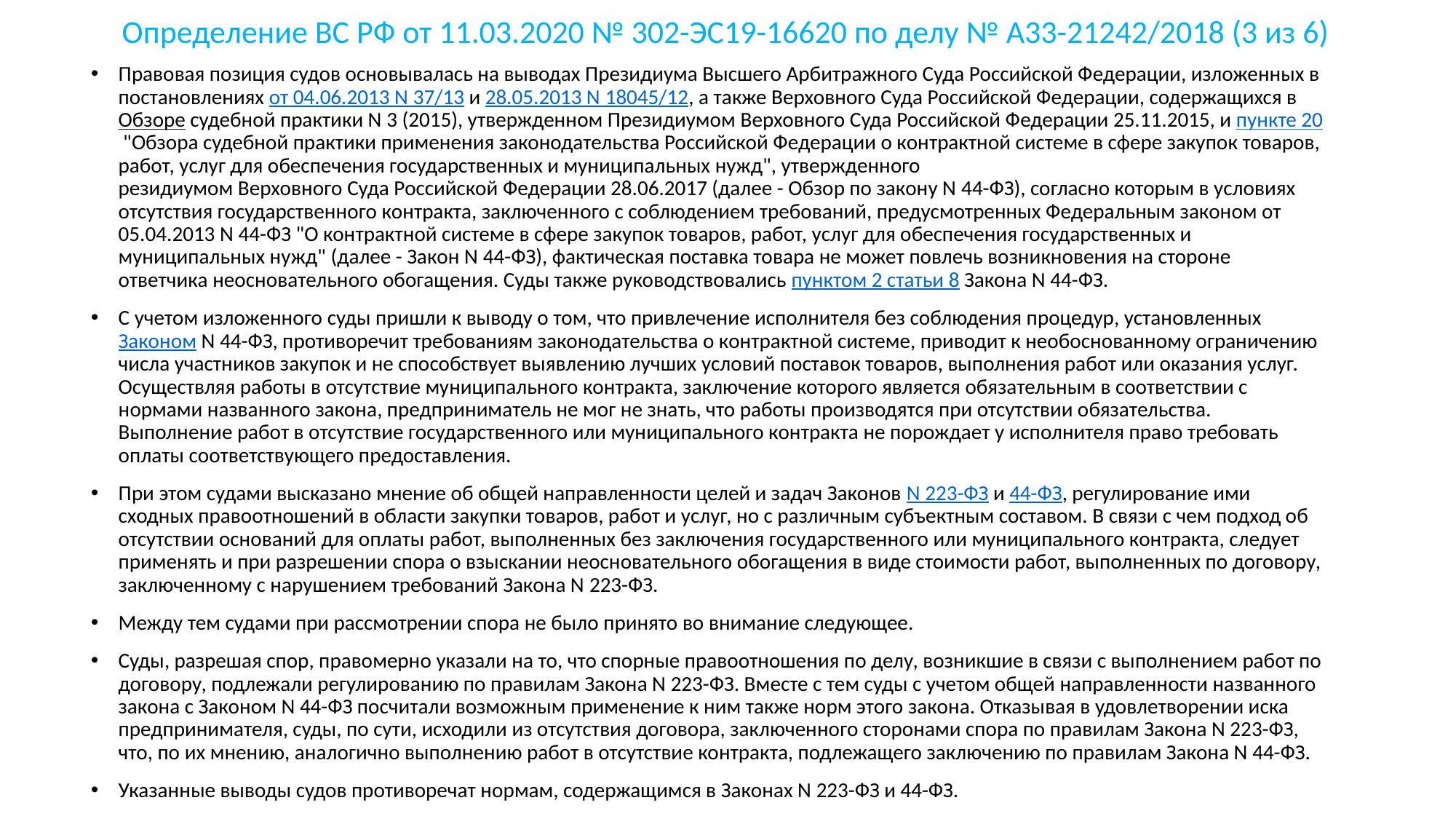

# Определение ВС РФ от 11.03.2020 № 302-ЭС19-16620 по делу № А33-21242/2018 (3 из 6)
Правовая позиция судов основывалась на выводах Президиума Высшего Арбитражного Суда Российской Федерации, изложенных в постановлениях от 04.06.2013 N 37/13 и 28.05.2013 N 18045/12, а также Верховного Суда Российской Федерации, содержащихся в Обзоре судебной практики N 3 (2015), утвержденном Президиумом Верховного Суда Российской Федерации 25.11.2015, и пункте 20 "Обзора судебной практики применения законодательства Российской Федерации о контрактной системе в сфере закупок товаров, работ, услуг для обеспечения государственных и муниципальных нужд", утвержденного  резидиумом Верховного Суда Российской Федерации 28.06.2017 (далее - Обзор по закону N 44-ФЗ), согласно которым в условиях отсутствия государственного контракта, заключенного с соблюдением требований, предусмотренных Федеральным законом от 05.04.2013 N 44-ФЗ "О контрактной системе в сфере закупок товаров, работ, услуг для обеспечения государственных и муниципальных нужд" (далее - Закон N 44-ФЗ), фактическая поставка товара не может повлечь возникновения на стороне ответчика неосновательного обогащения. Суды также руководствовались пунктом 2 статьи 8 Закона N 44-ФЗ.
С учетом изложенного суды пришли к выводу о том, что привлечение исполнителя без соблюдения процедур, установленных Законом N 44-ФЗ, противоречит требованиям законодательства о контрактной системе, приводит к необоснованному ограничению числа участников закупок и не способствует выявлению лучших условий поставок товаров, выполнения работ или оказания услуг. Осуществляя работы в отсутствие муниципального контракта, заключение которого является обязательным в соответствии с нормами названного закона, предприниматель не мог не знать, что работы производятся при отсутствии обязательства. Выполнение работ в отсутствие государственного или муниципального контракта не порождает у исполнителя право требовать оплаты соответствующего предоставления.
При этом судами высказано мнение об общей направленности целей и задач Законов N 223-ФЗ и 44-ФЗ, регулирование ими сходных правоотношений в области закупки товаров, работ и услуг, но с различным субъектным составом. В связи с чем подход об отсутствии оснований для оплаты работ, выполненных без заключения государственного или муниципального контракта, следует применять и при разрешении спора о взыскании неосновательного обогащения в виде стоимости работ, выполненных по договору, заключенному с нарушением требований Закона N 223-ФЗ.
Между тем судами при рассмотрении спора не было принято во внимание следующее.
Суды, разрешая спор, правомерно указали на то, что спорные правоотношения по делу, возникшие в связи с выполнением работ по договору, подлежали регулированию по правилам Закона N 223-ФЗ. Вместе с тем суды с учетом общей направленности названного закона с Законом N 44-ФЗ посчитали возможным применение к ним также норм этого закона. Отказывая в удовлетворении иска предпринимателя, суды, по сути, исходили из отсутствия договора, заключенного сторонами спора по правилам Закона N 223-ФЗ, что, по их мнению, аналогично выполнению работ в отсутствие контракта, подлежащего заключению по правилам Закона N 44-ФЗ.
Указанные выводы судов противоречат нормам, содержащимся в Законах N 223-ФЗ и 44-ФЗ.